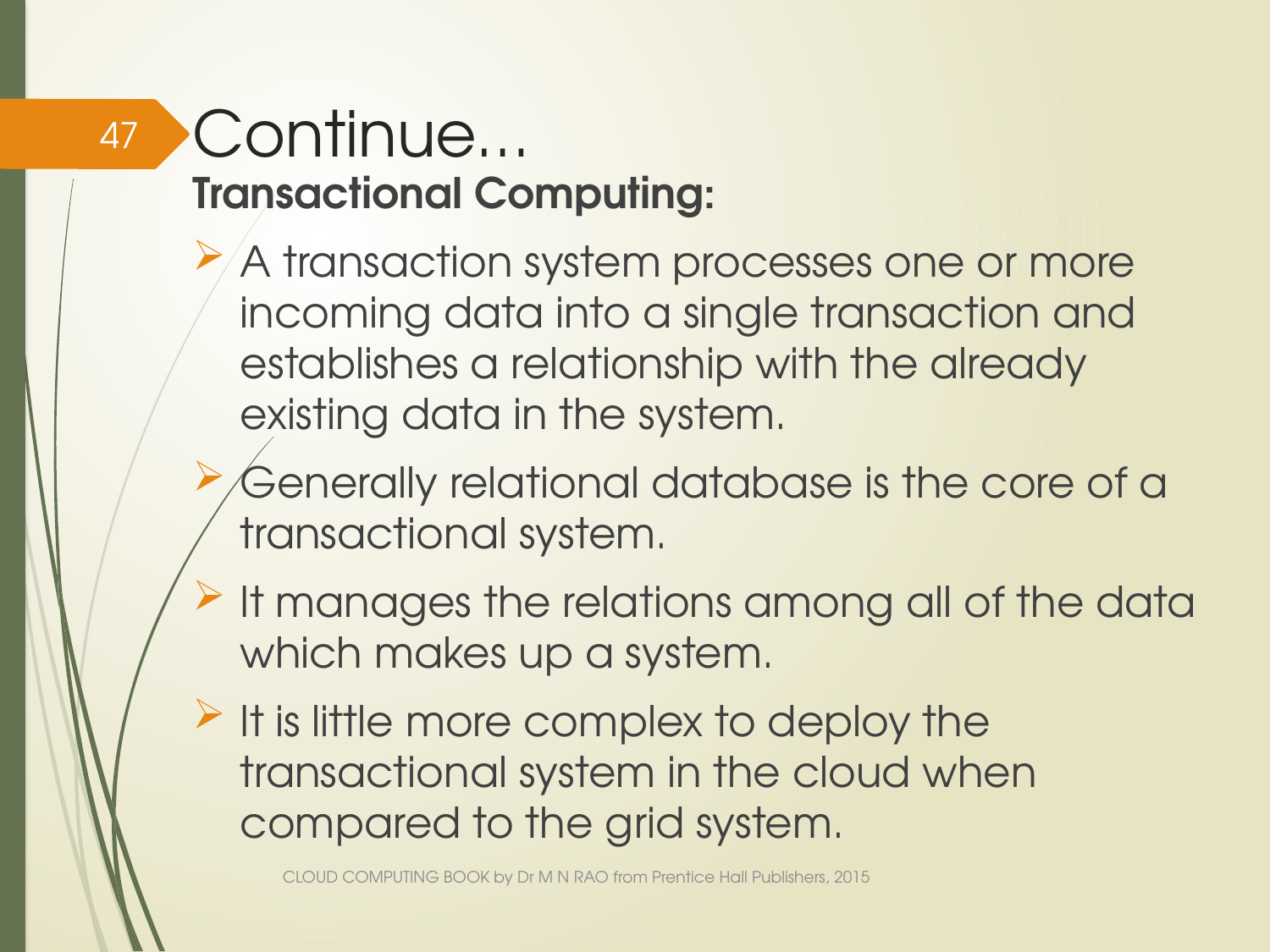

# Continue…
47
Transactional Computing:
A transaction system processes one or more incoming data into a single transaction and establishes a relationship with the already existing data in the system.
Generally relational database is the core of a transactional system.
It manages the relations among all of the data which makes up a system.
It is little more complex to deploy the transactional system in the cloud when compared to the grid system.

CLOUD COMPUTING BOOK by Dr M N RAO from Prentice Hall Publishers, 2015